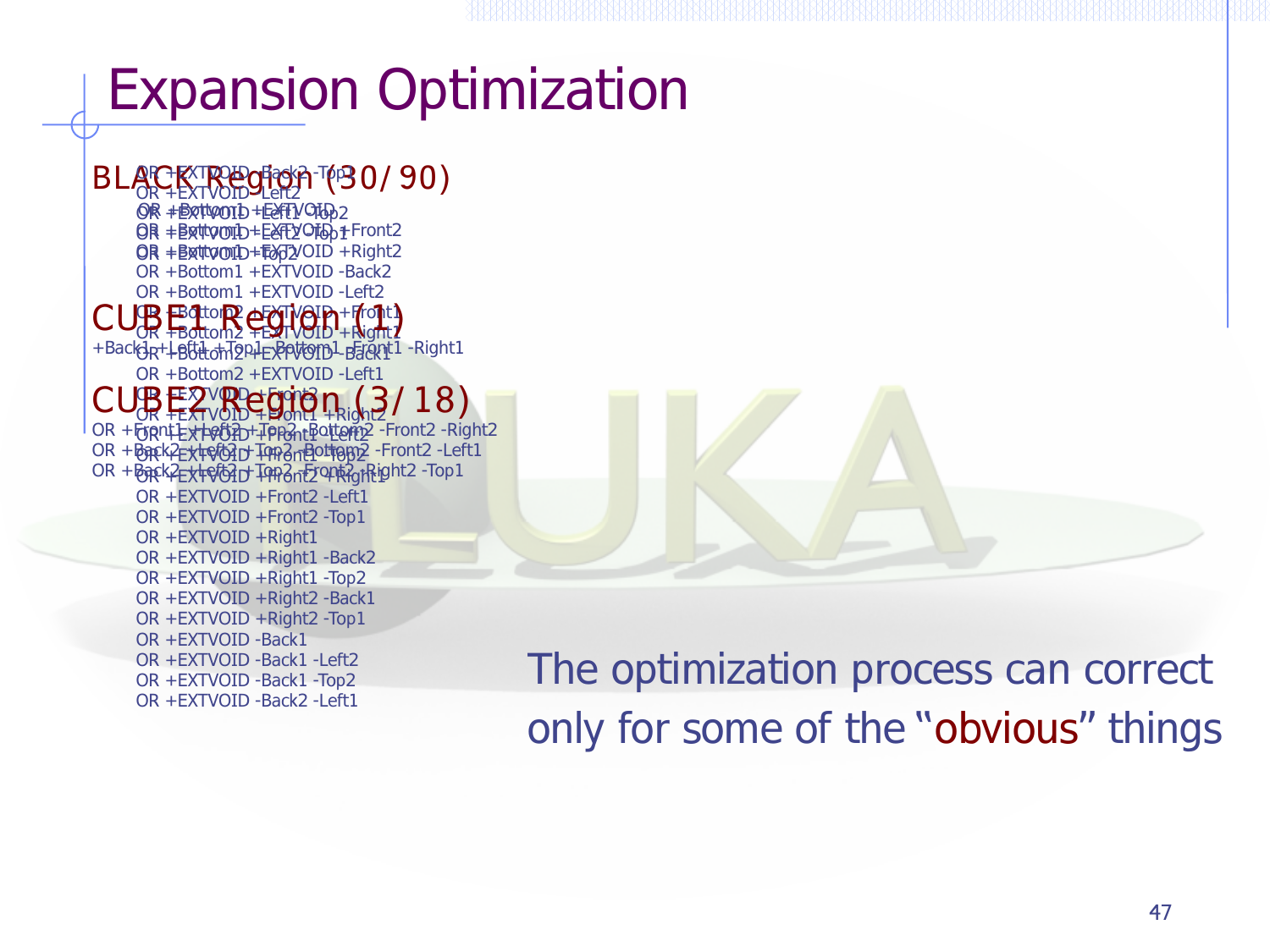

# Expansion Optimization
BLACK Region (30/90)
       OR +Bottom1 +EXTVOID
        OR +Bottom1 +EXTVOID +Front2
        OR +Bottom1 +EXTVOID +Right2
        OR +Bottom1 +EXTVOID -Back2
        OR +Bottom1 +EXTVOID -Left2
        OR +Bottom2 +EXTVOID +Front1
        OR +Bottom2 +EXTVOID +Right1
        OR +Bottom2 +EXTVOID -Back1
        OR +Bottom2 +EXTVOID -Left1
        OR +EXTVOID +Front2
        OR +EXTVOID +Front1 +Right2
        OR +EXTVOID +Front1 -Left2
        OR +EXTVOID +Front1 -Top2
        OR +EXTVOID +Front2 +Right1
        OR +EXTVOID +Front2 -Left1
        OR +EXTVOID +Front2 -Top1
        OR +EXTVOID +Right1
        OR +EXTVOID +Right1 -Back2
        OR +EXTVOID +Right1 -Top2
        OR +EXTVOID +Right2 -Back1
        OR +EXTVOID +Right2 -Top1
        OR +EXTVOID -Back1
        OR +EXTVOID -Back1 -Left2
        OR +EXTVOID -Back1 -Top2
        OR +EXTVOID -Back2 -Left1
        OR +EXTVOID -Back2 -Top1
        OR +EXTVOID -Left2
        OR +EXTVOID -Left1 -Top2
        OR +EXTVOID -Left2 -Top1
        OR +EXTVOID -Top2

CUBE1 Region (1)
+Back1 +Left1 +Top1 -Bottom1 -Front1 -Right1

CUBE2 Region (3/18)
OR +Front1 +Left2 +Top2 -Bottom2 -Front2 -Right2
OR +Back2 +Left2 +Top2 -Bottom2 -Front2 -Left1
OR +Back2 +Left2 +Top2 -Front2 -Right2 -Top1

The optimization process can correct
only for some of the “obvious” things
47